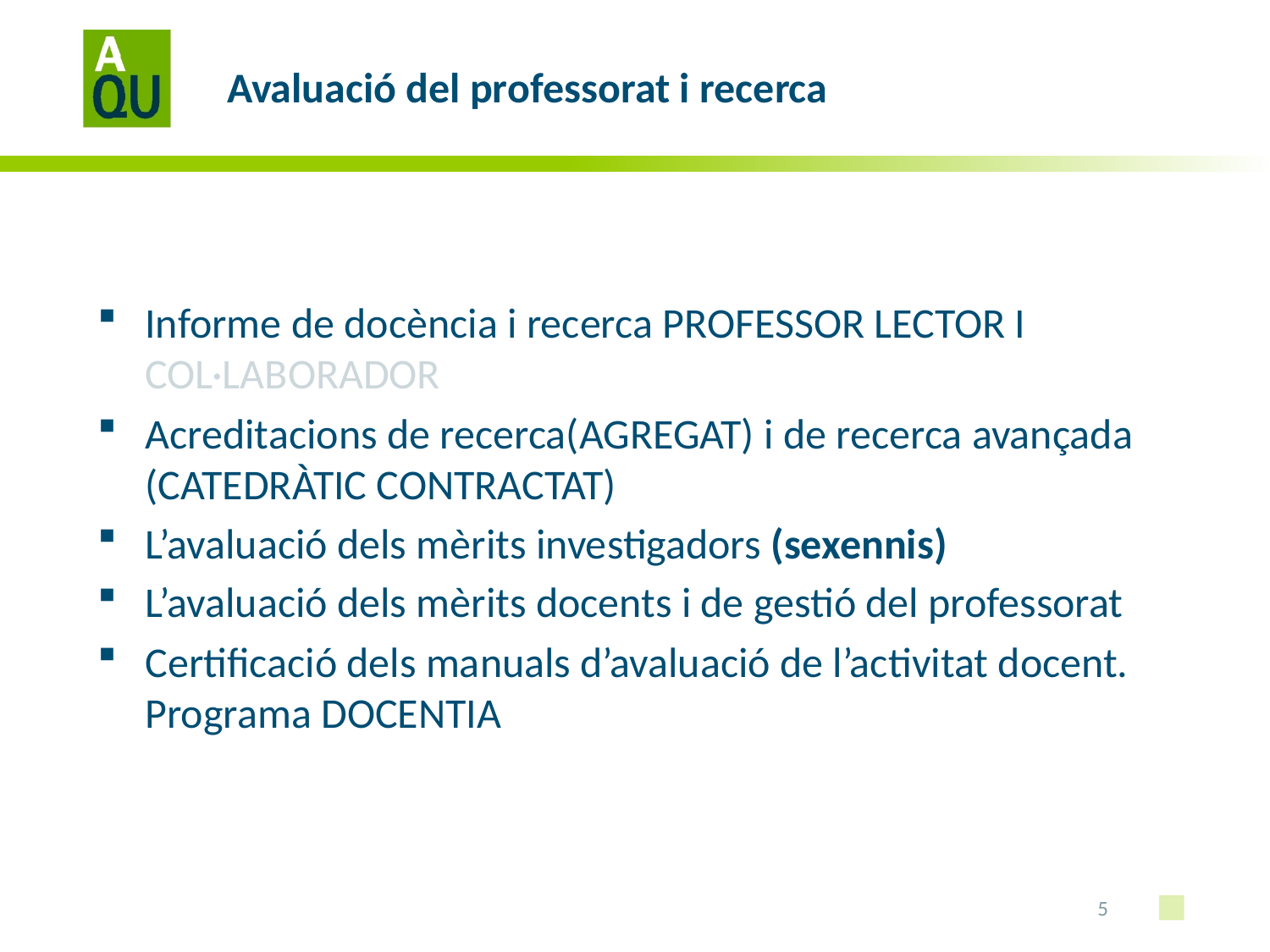

# Avaluació del professorat i recerca

Informe de docència i recerca PROFESSOR LECTOR I COL·LABORADOR
Acreditacions de recerca(AGREGAT) i de recerca avançada  (CATEDRÀTIC CONTRACTAT)
L’avaluació dels mèrits investigadors (sexennis)
L’avaluació dels mèrits docents i de gestió del professorat
Certificació dels manuals d’avaluació de l’activitat docent. Programa DOCENTIA

5